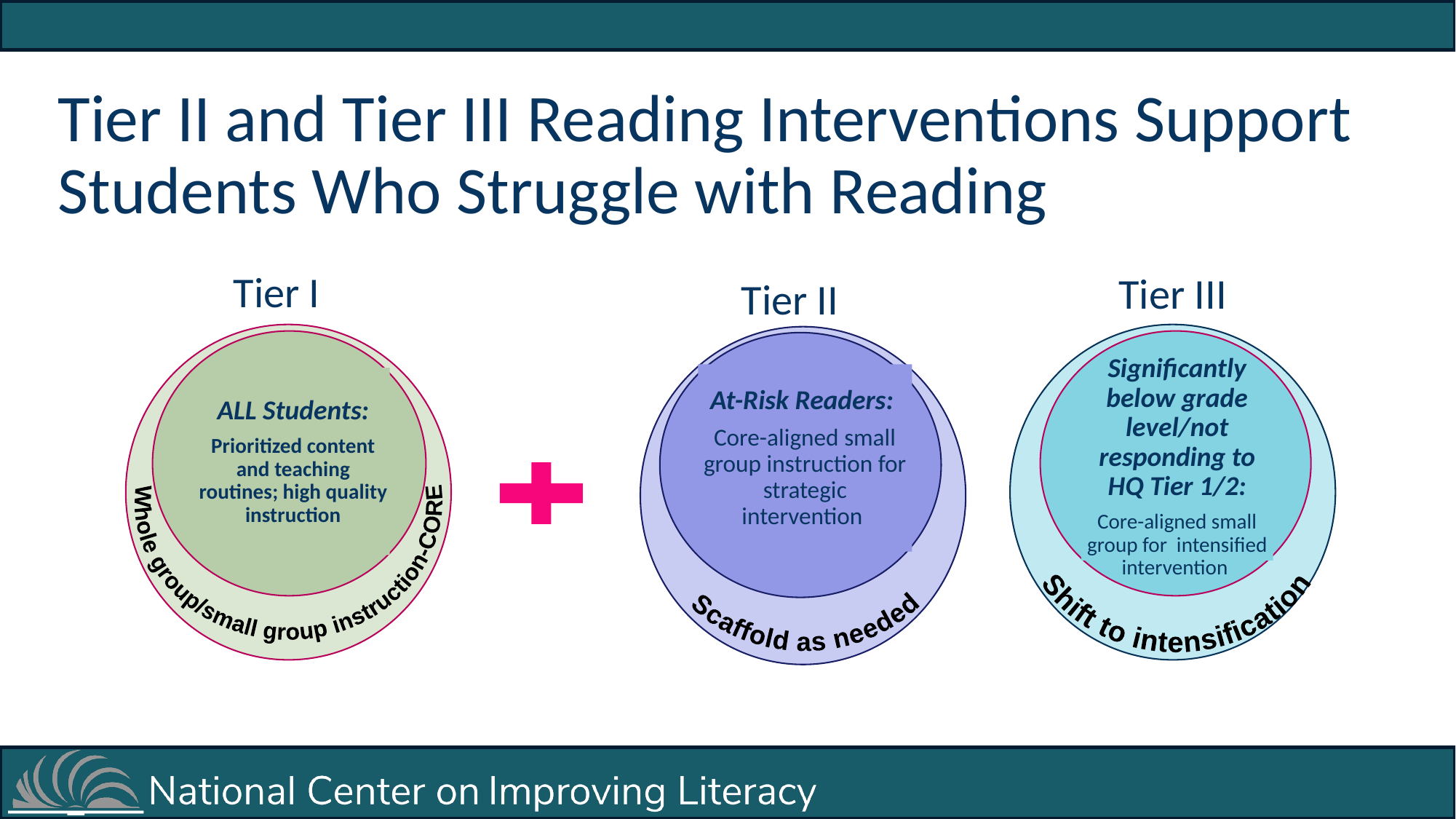

# Tier II and Tier III Reading Interventions Support Students Who Struggle with Reading
Tier I
Tier III
Tier II

ALL Students:
Prioritized content and teaching routines; high quality instruction

Significantly below grade level/not responding to HQ Tier 1/2:
Core-aligned small group for  intensified intervention

At-Risk Readers:
Core-aligned small group instruction for strategic intervention
Whole group/small group instruction-CORE
Scaffold as needed
Shift to intensification